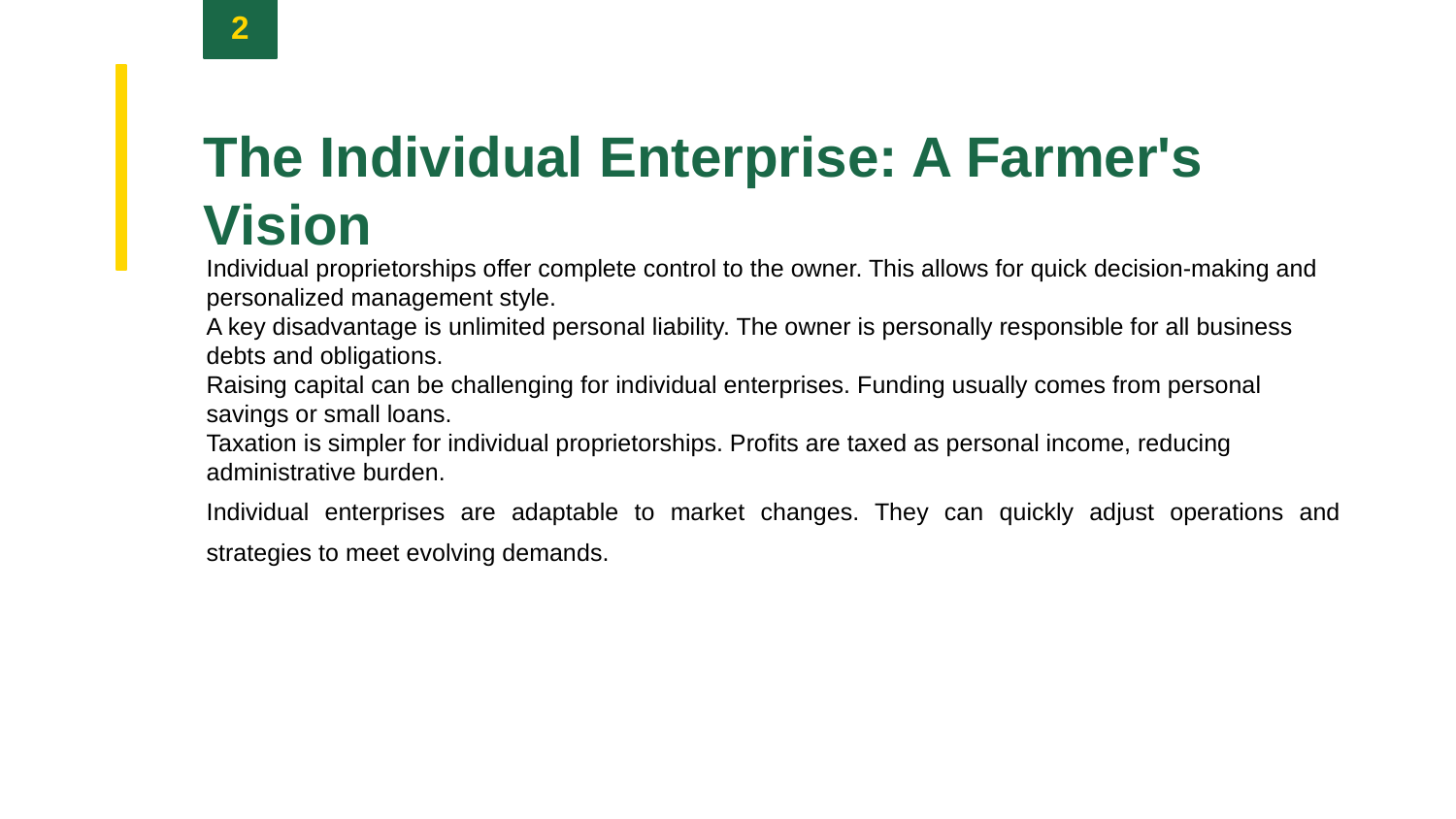

2

The Individual Enterprise: A Farmer's Vision
Individual proprietorships offer complete control to the owner. This allows for quick decision-making and personalized management style.
A key disadvantage is unlimited personal liability. The owner is personally responsible for all business debts and obligations.
Raising capital can be challenging for individual enterprises. Funding usually comes from personal savings or small loans.
Taxation is simpler for individual proprietorships. Profits are taxed as personal income, reducing administrative burden.
Individual enterprises are adaptable to market changes. They can quickly adjust operations and strategies to meet evolving demands.